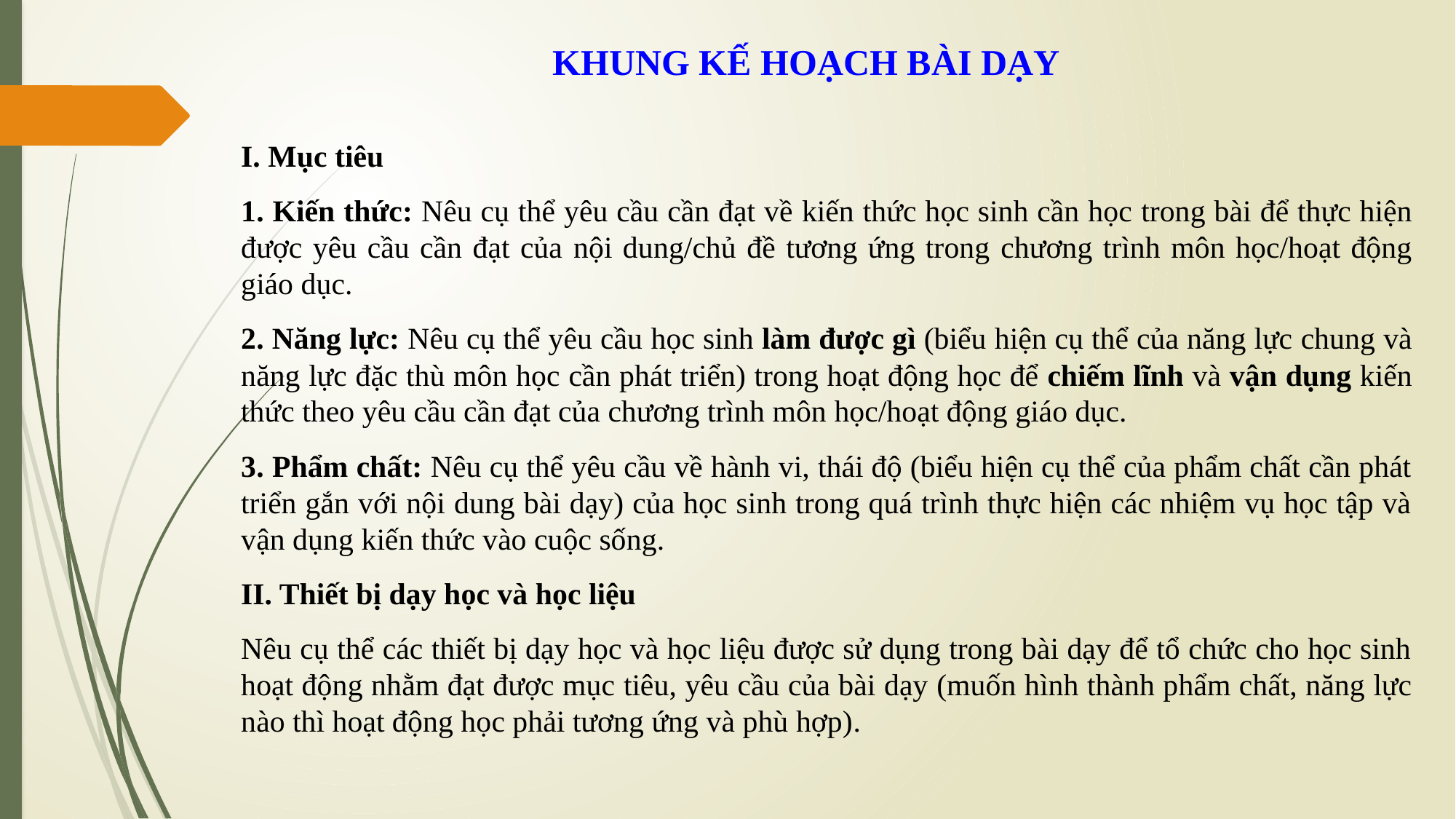

# KHUNG KẾ HOẠCH BÀI DẠY
I. Mục tiêu
1. Kiến thức: Nêu cụ thể yêu cầu cần đạt về kiến thức học sinh cần học trong bài để thực hiện được yêu cầu cần đạt của nội dung/chủ đề tương ứng trong chương trình môn học/hoạt động giáo dục.
2. Năng lực: Nêu cụ thể yêu cầu học sinh làm được gì (biểu hiện cụ thể của năng lực chung và năng lực đặc thù môn học cần phát triển) trong hoạt động học để chiếm lĩnh và vận dụng kiến thức theo yêu cầu cần đạt của chương trình môn học/hoạt động giáo dục.
3. Phẩm chất: Nêu cụ thể yêu cầu về hành vi, thái độ (biểu hiện cụ thể của phẩm chất cần phát triển gắn với nội dung bài dạy) của học sinh trong quá trình thực hiện các nhiệm vụ học tập và vận dụng kiến thức vào cuộc sống.
II. Thiết bị dạy học và học liệu
Nêu cụ thể các thiết bị dạy học và học liệu được sử dụng trong bài dạy để tổ chức cho học sinh hoạt động nhằm đạt được mục tiêu, yêu cầu của bài dạy (muốn hình thành phẩm chất, năng lực nào thì hoạt động học phải tương ứng và phù hợp).